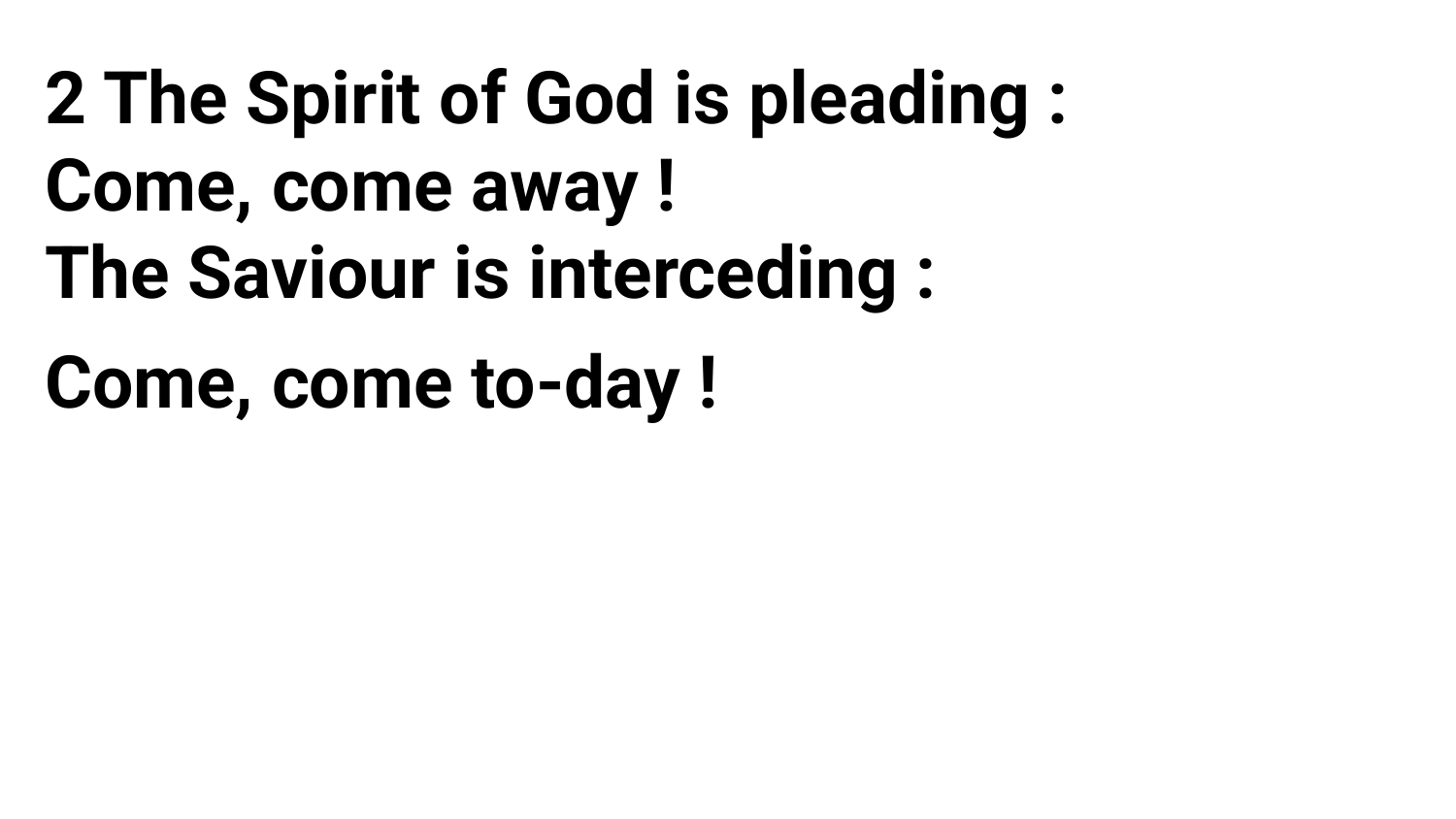

2 The Spirit of God is pleading :
Come, come away !
The Saviour is interceding :
Come, come to-day !